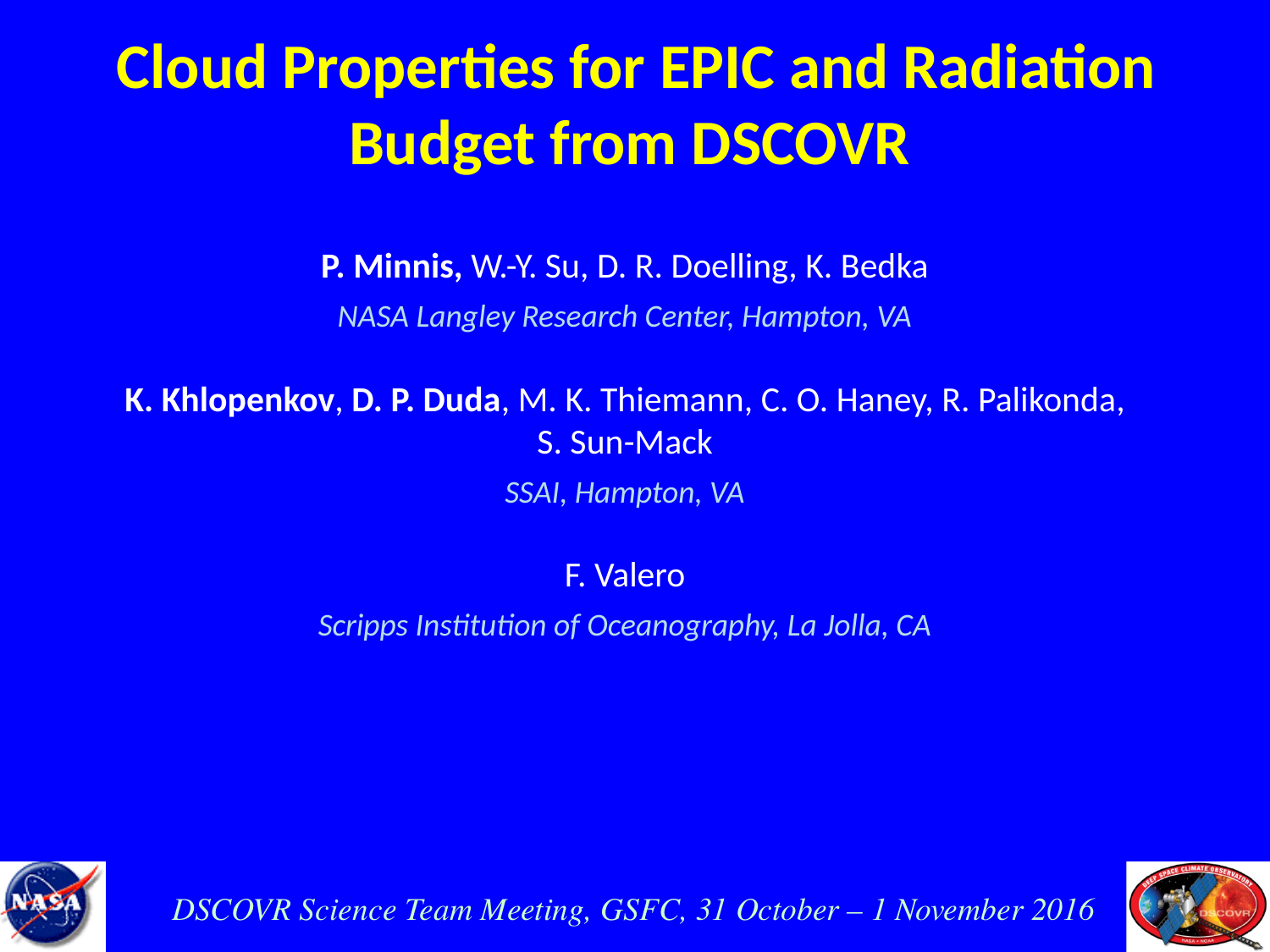

Cloud Properties for EPIC and Radiation Budget from DSCOVR
P. Minnis, W.-Y. Su, D. R. Doelling, K. Bedka
NASA Langley Research Center, Hampton, VA

K. Khlopenkov, D. P. Duda, M. K. Thiemann, C. O. Haney, R. Palikonda, S. Sun-Mack
SSAI, Hampton, VA

F. Valero
Scripps Institution of Oceanography, La Jolla, CA
DSCOVR Science Team Meeting, GSFC, 31 October – 1 November 2016